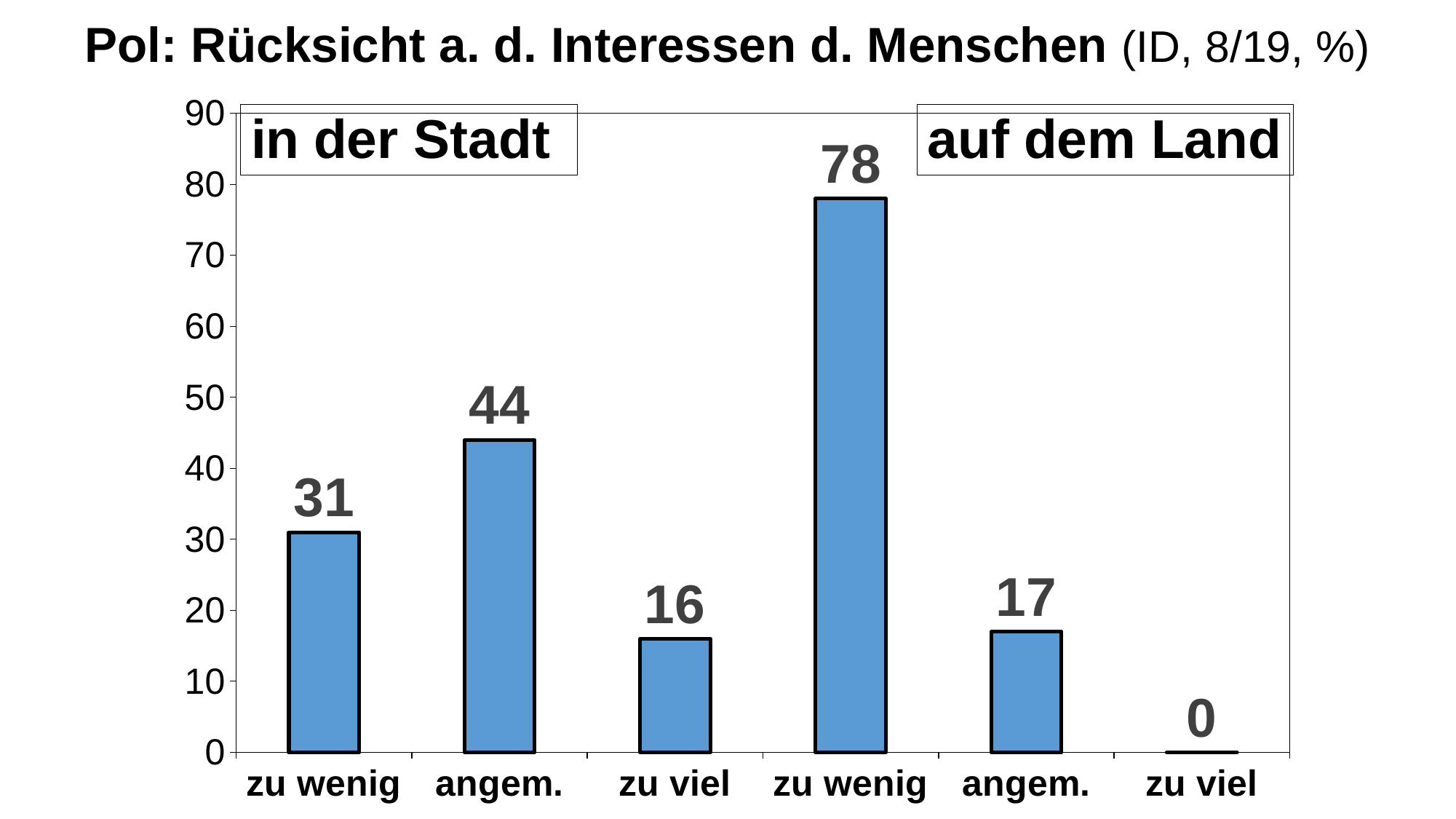

# Pol: Rücksicht a. d. Interessen d. Menschen (ID, 8/19, %)

### Chart

| Category | Spalte1 |
|---|---|
| zu wenig | 31.0 |
| angem. | 44.0 |
| zu viel | 16.0 |
| zu wenig | 78.0 |
| angem. | 17.0 |
| zu viel | 0.0 |